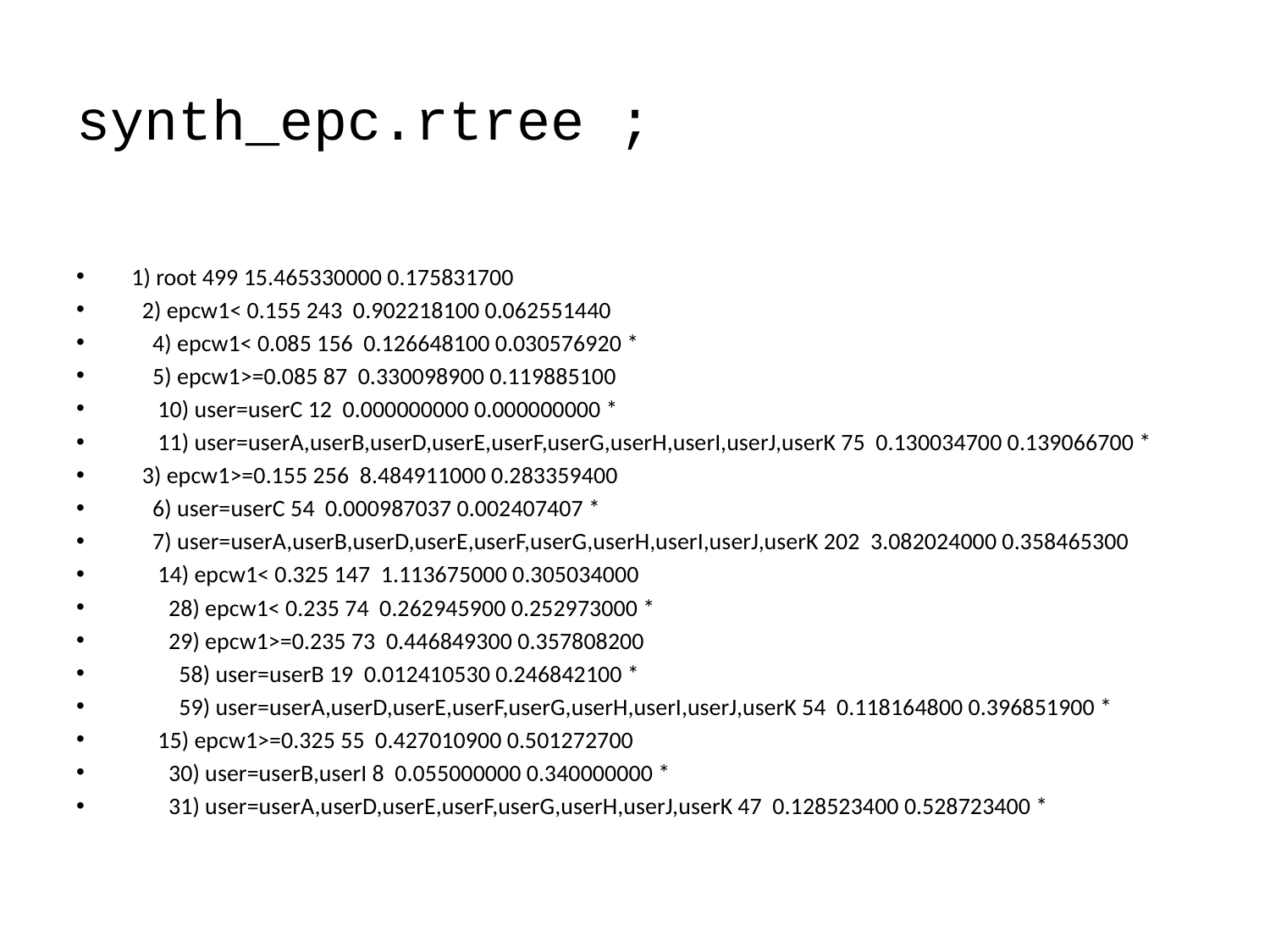

# synth_epc.rtree ;

 1) root 499 15.465330000 0.175831700
   2) epcw1< 0.155 243  0.902218100 0.062551440
     4) epcw1< 0.085 156  0.126648100 0.030576920 *
     5) epcw1>=0.085 87  0.330098900 0.119885100
      10) user=userC 12  0.000000000 0.000000000 *
      11) user=userA,userB,userD,userE,userF,userG,userH,userI,userJ,userK 75  0.130034700 0.139066700 *
   3) epcw1>=0.155 256  8.484911000 0.283359400
     6) user=userC 54  0.000987037 0.002407407 *
     7) user=userA,userB,userD,userE,userF,userG,userH,userI,userJ,userK 202  3.082024000 0.358465300
      14) epcw1< 0.325 147  1.113675000 0.305034000
        28) epcw1< 0.235 74  0.262945900 0.252973000 *
        29) epcw1>=0.235 73  0.446849300 0.357808200
          58) user=userB 19  0.012410530 0.246842100 *
          59) user=userA,userD,userE,userF,userG,userH,userI,userJ,userK 54  0.118164800 0.396851900 *
      15) epcw1>=0.325 55  0.427010900 0.501272700
        30) user=userB,userI 8  0.055000000 0.340000000 *
        31) user=userA,userD,userE,userF,userG,userH,userJ,userK 47  0.128523400 0.528723400 *